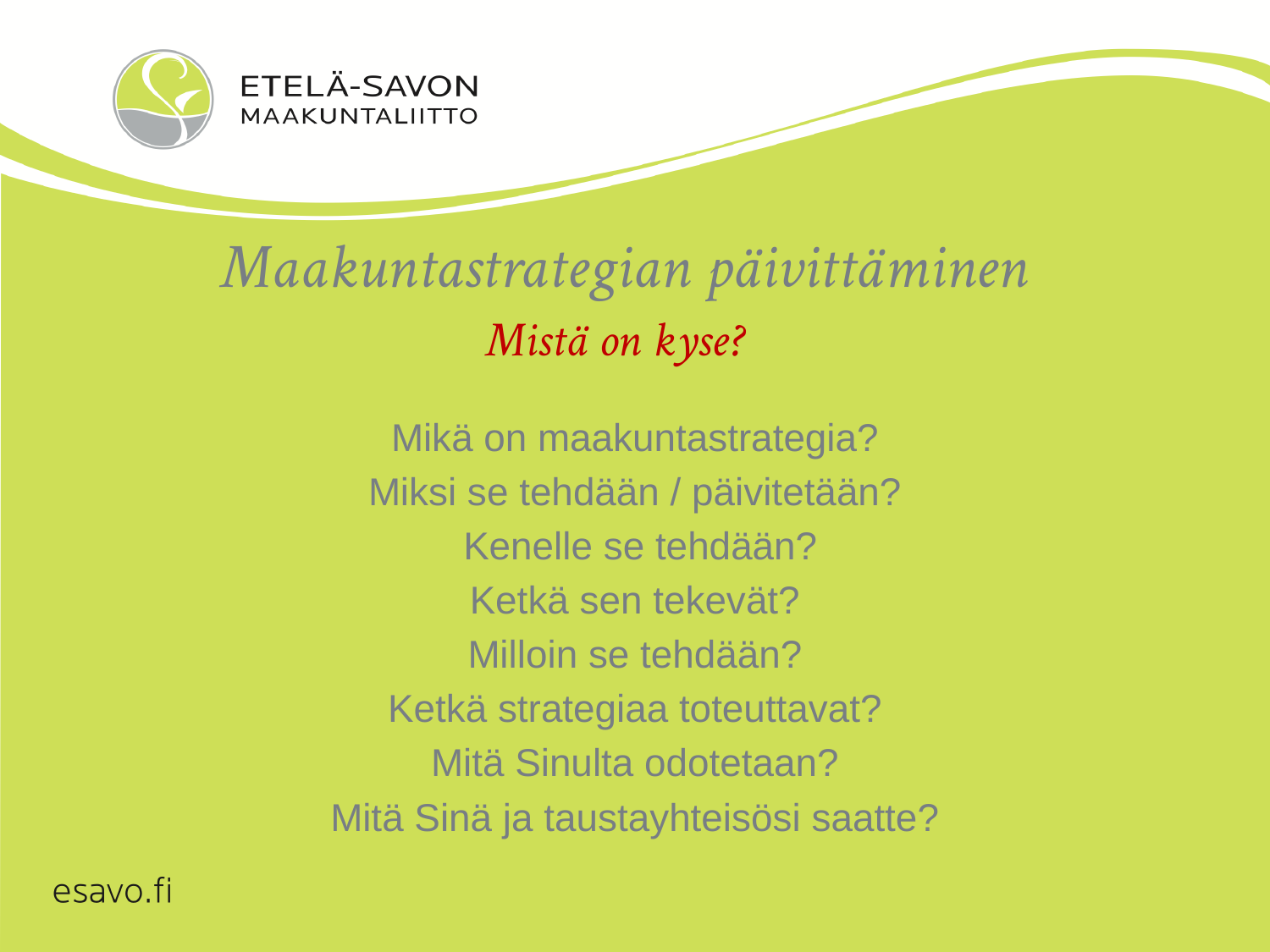

# Maakuntastrategian päivittäminen Mistä on kyse?
Mikä on maakuntastrategia?
Miksi se tehdään / päivitetään?
 Kenelle se tehdään?
Ketkä sen tekevät?
Milloin se tehdään?
Ketkä strategiaa toteuttavat?
Mitä Sinulta odotetaan?
Mitä Sinä ja taustayhteisösi saatte?